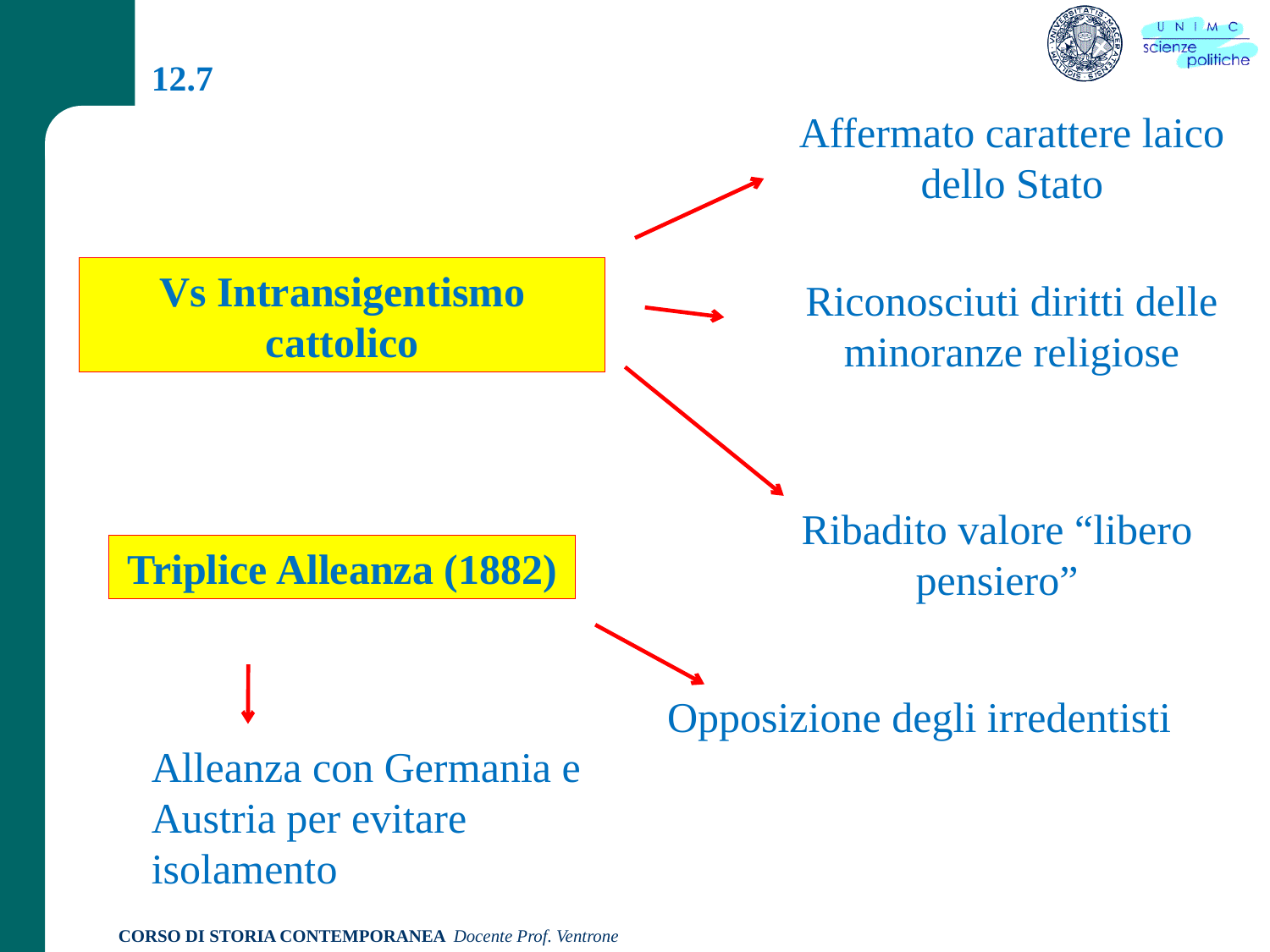

12.7
Affermato carattere laico dello Stato
Vs Intransigentismo cattolico
Riconosciuti diritti delle minoranze religiose
Ribadito valore “libero pensiero”
Triplice Alleanza (1882)
Opposizione degli irredentisti
Alleanza con Germania e Austria per evitare isolamento